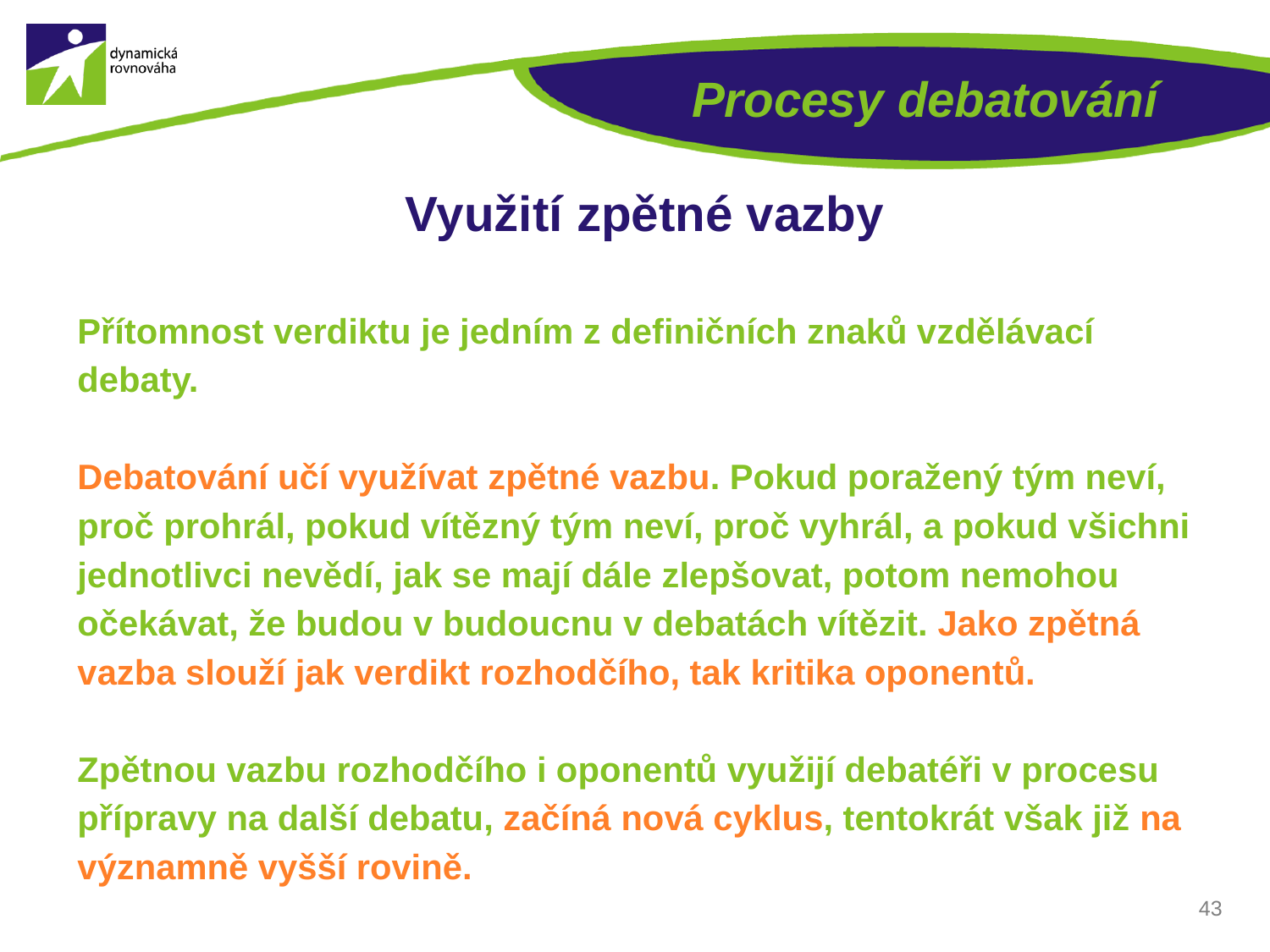

# Procesy debatování
Využití zpětné vazby

Přítomnost verdiktu je jedním z definičních znaků vzdělávací debaty.

Debatování učí využívat zpětné vazbu. Pokud poražený tým neví, proč prohrál, pokud vítězný tým neví, proč vyhrál, a pokud všichni jednotlivci nevědí, jak se mají dále zlepšovat, potom nemohou očekávat, že budou v budoucnu v debatách vítězit. Jako zpětná vazba slouží jak verdikt rozhodčího, tak kritika oponentů.

Zpětnou vazbu rozhodčího i oponentů využijí debatéři v procesu přípravy na další debatu, začíná nová cyklus, tentokrát však již na významně vyšší rovině.

43